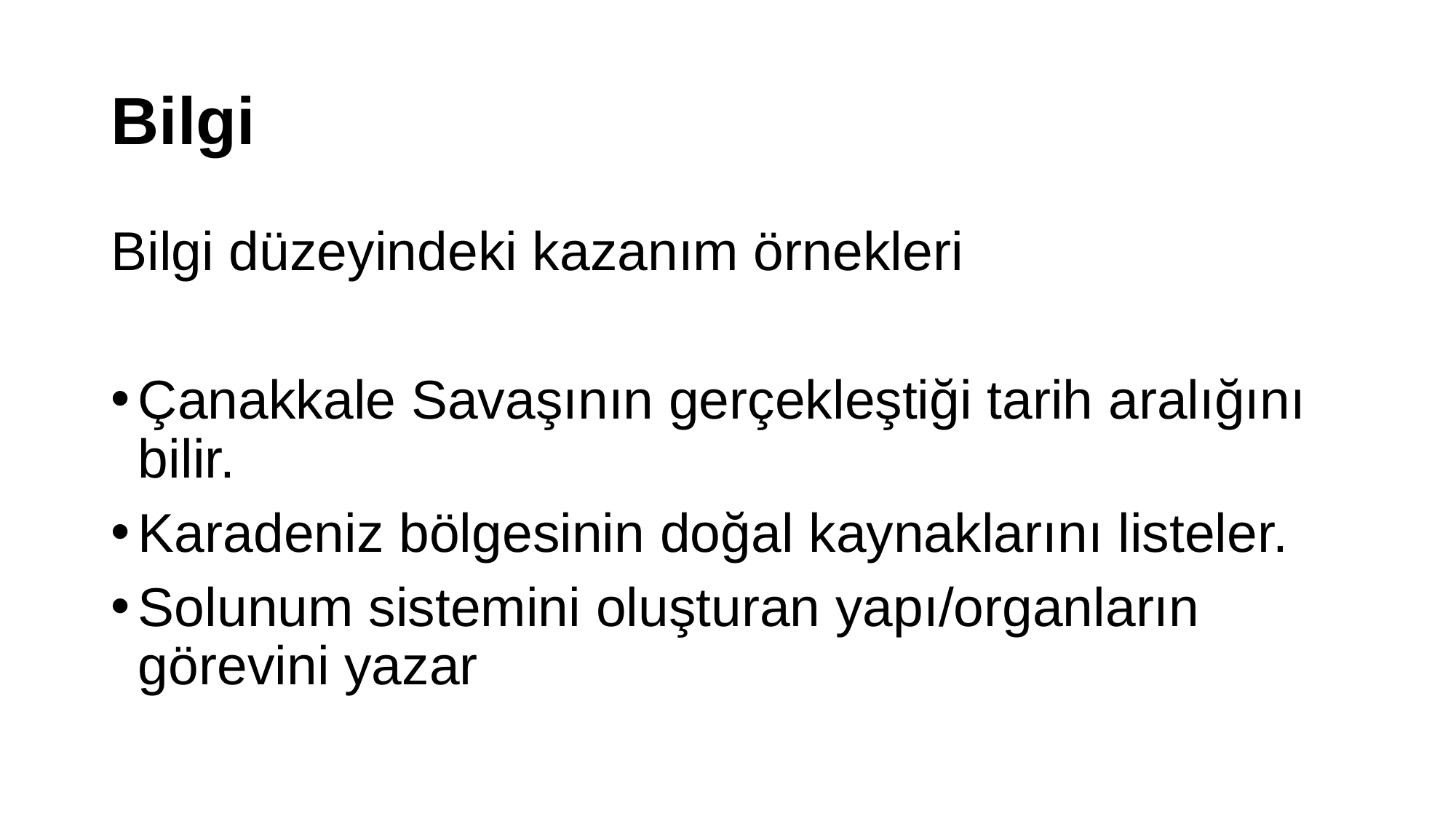

# Bilgi
Bilgi düzeyindeki kazanım örnekleri

Çanakkale Savaşının gerçekleştiği tarih aralığını bilir.
Karadeniz bölgesinin doğal kaynaklarını listeler.
Solunum sistemini oluşturan yapı/organların görevini yazar